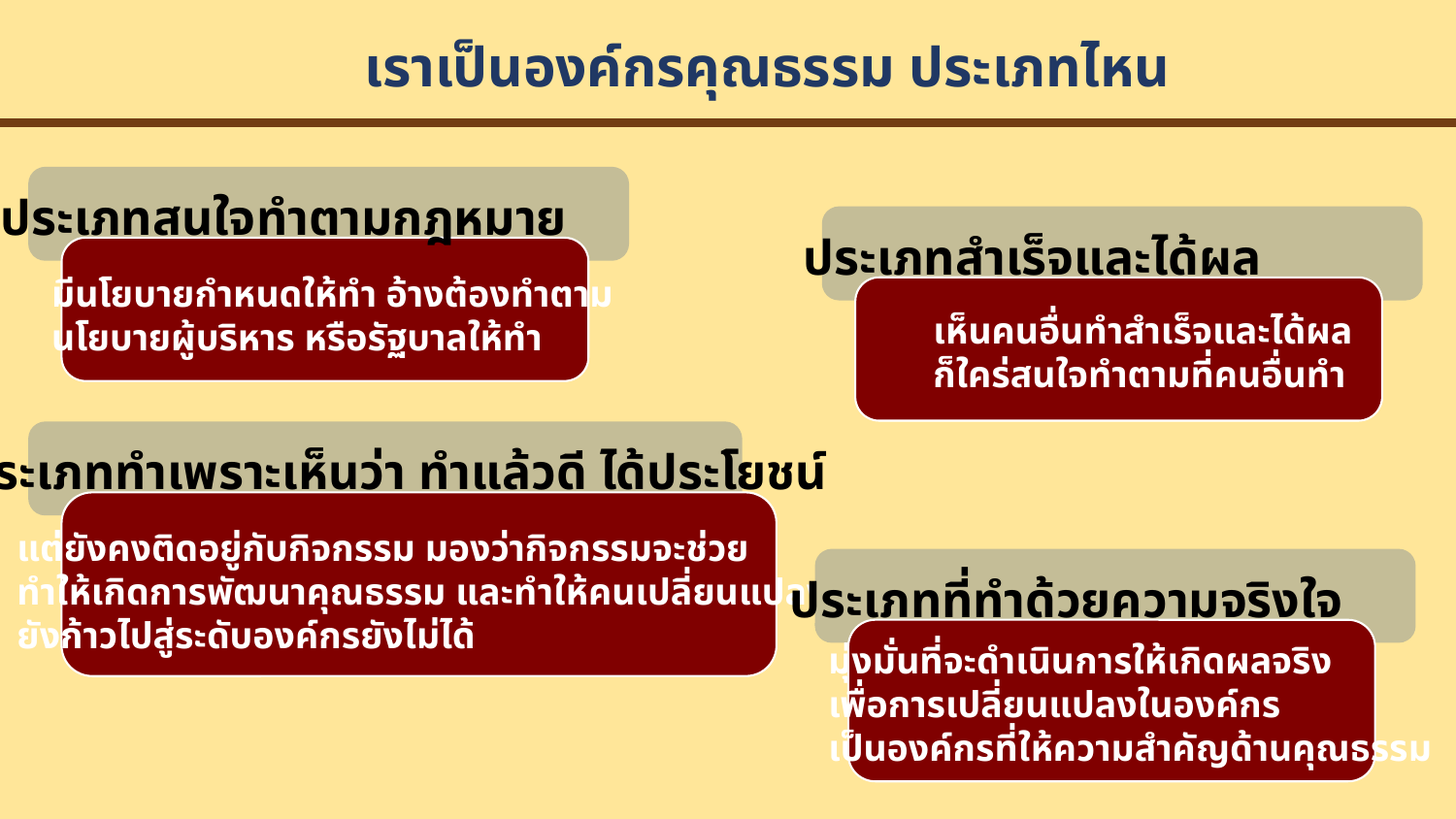

# เราเป็นองค์กรคุณธรรม ประเภทไหน

ประเภทสนใจทำตามกฎหมาย

ประเภทสำเร็จและได้ผล

มีนโยบายกำหนดให้ทำ อ้างต้องทำตาม
นโยบายผู้บริหาร หรือรัฐบาลให้ทำ

เห็นคนอื่นทำสำเร็จและได้ผล
ก็ใคร่สนใจทำตามที่คนอื่นทำ

ประเภททำเพราะเห็นว่า ทำแล้วดี ได้ประโยชน์

แต่ยังคงติดอยู่กับกิจกรรม มองว่ากิจกรรมจะช่วย
ทำให้เกิดการพัฒนาคุณธรรม และทำให้คนเปลี่ยนแปลง
ยังก้าวไปสู่ระดับองค์กรยังไม่ได้

ประเภทที่ทำด้วยความจริงใจ

มุ่งมั่นที่จะดำเนินการให้เกิดผลจริง
เพื่อการเปลี่ยนแปลงในองค์กร
เป็นองค์กรที่ให้ความสำคัญด้านคุณธรรม